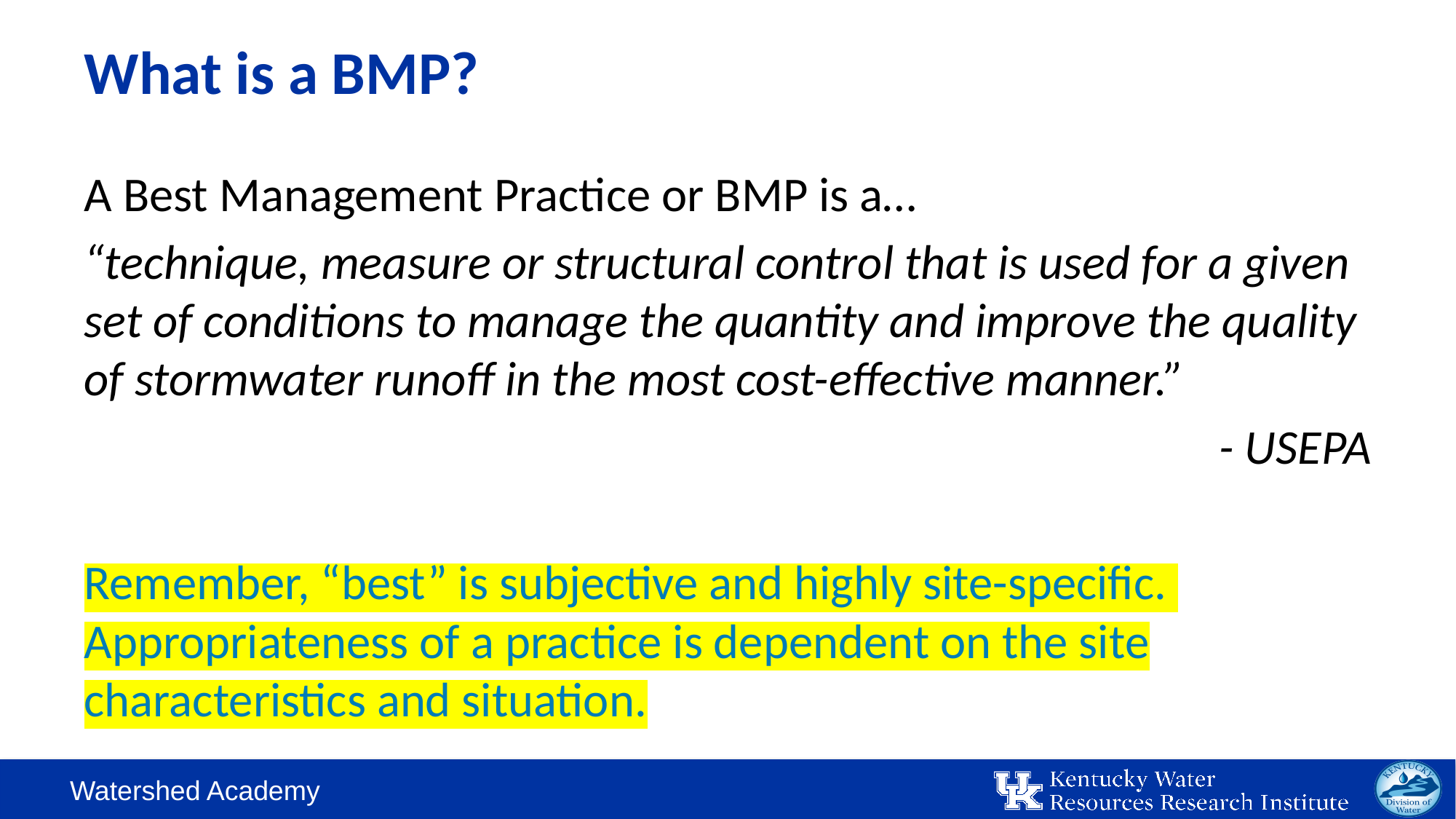

# What is a BMP?
A Best Management Practice or BMP is a…
“technique, measure or structural control that is used for a given set of conditions to manage the quantity and improve the quality of stormwater runoff in the most cost-effective manner.”
- USEPA

Remember, “best” is subjective and highly site-specific.  Appropriateness of a practice is dependent on the site characteristics and situation.